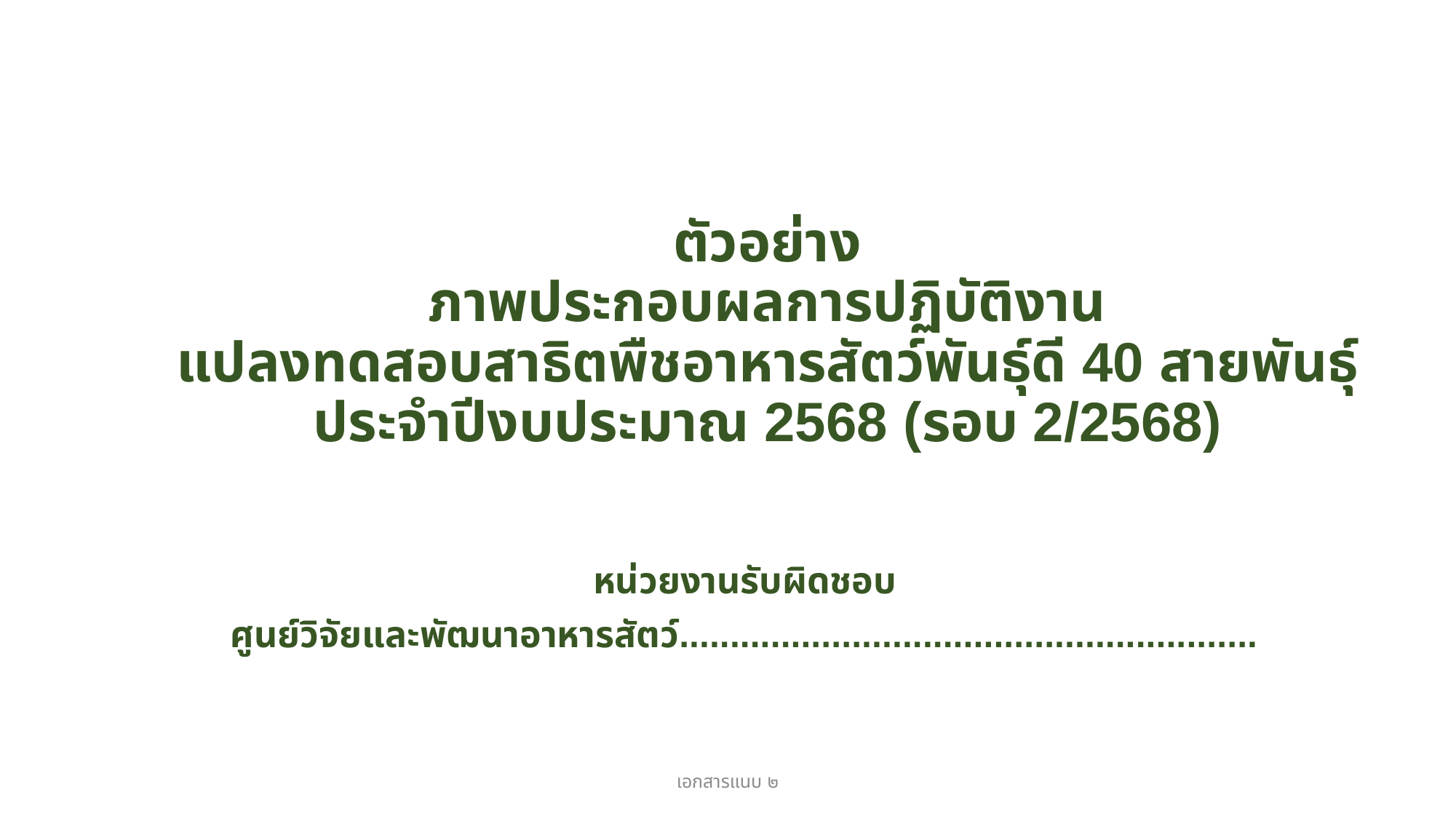

# ตัวอย่าง ภาพประกอบผลการปฏิบัติงาน แปลงทดสอบสาธิตพืชอาหารสัตว์พันธุ์ดี 40 สายพันธุ์ ประจำปีงบประมาณ 2568 (รอบ 2/2568)
หน่วยงานรับผิดชอบ
ศูนย์วิจัยและพัฒนาอาหารสัตว์.........................................................
เอกสารแนบ ๒